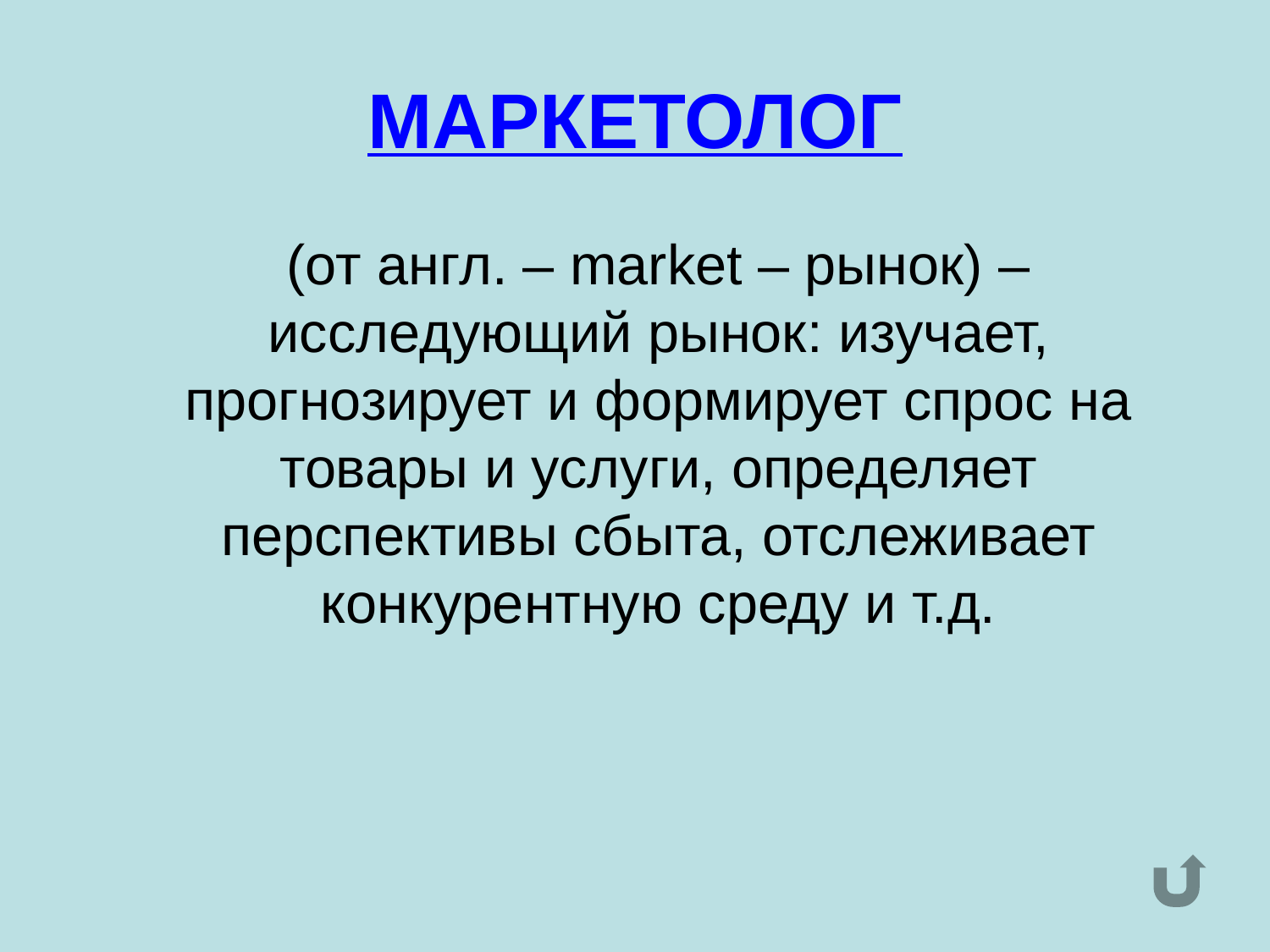

# МАРКЕТОЛОГ
	(от англ. – market – рынок) – исследующий рынок: изучает, прогнозирует и формирует спрос на товары и услуги, определяет перспективы сбыта, отслеживает конкурентную среду и т.д.